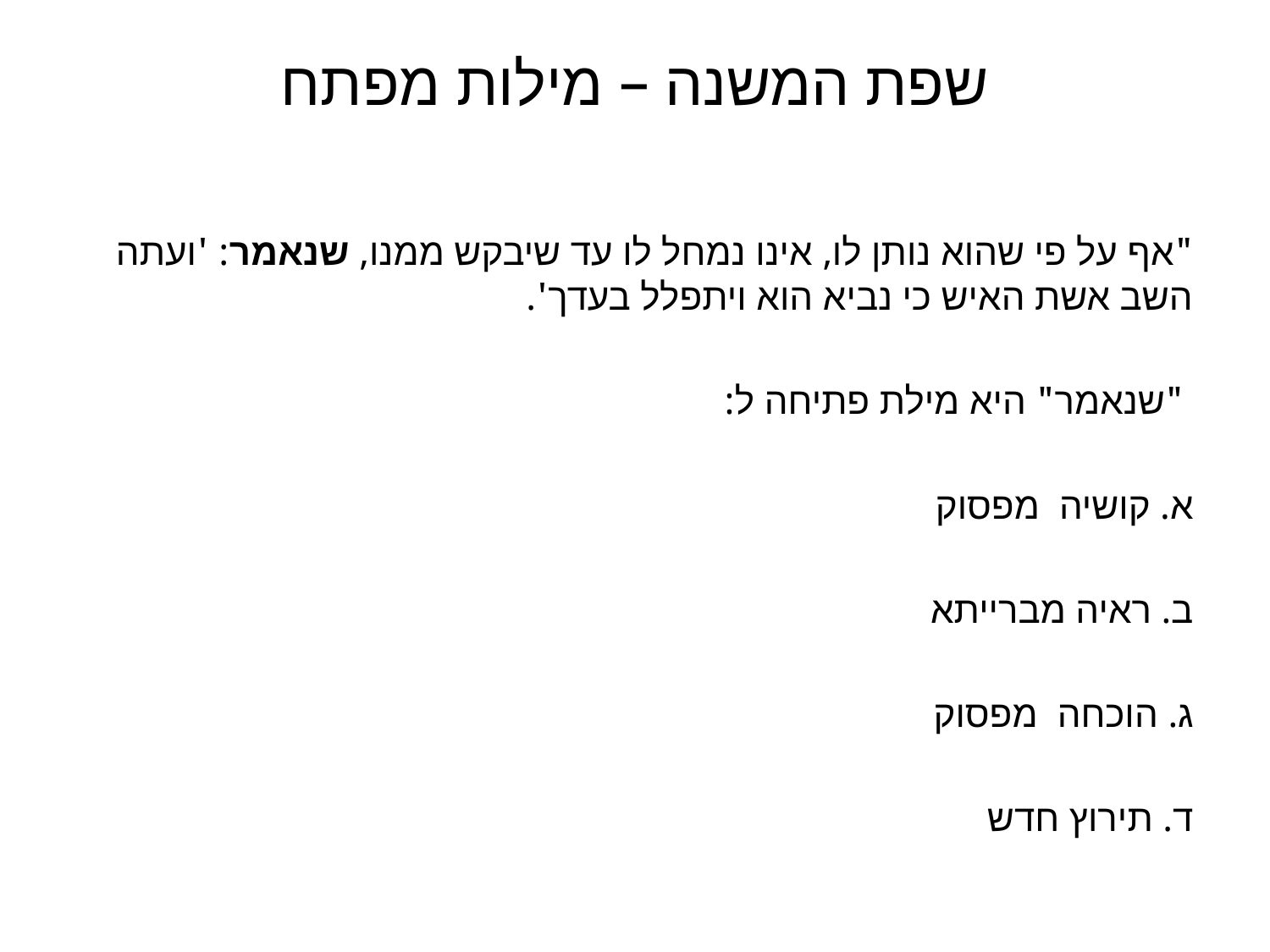

# שפת המשנה – מילות מפתח
"אף על פי שהוא נותן לו, אינו נמחל לו עד שיבקש ממנו, שנאמר: 'ועתה השב אשת האיש כי נביא הוא ויתפלל בעדך'.

 "שנאמר" היא מילת פתיחה ל:

א. קושיה  מפסוק

ב. ראיה מברייתא

ג. הוכחה  מפסוק

ד. תירוץ חדש